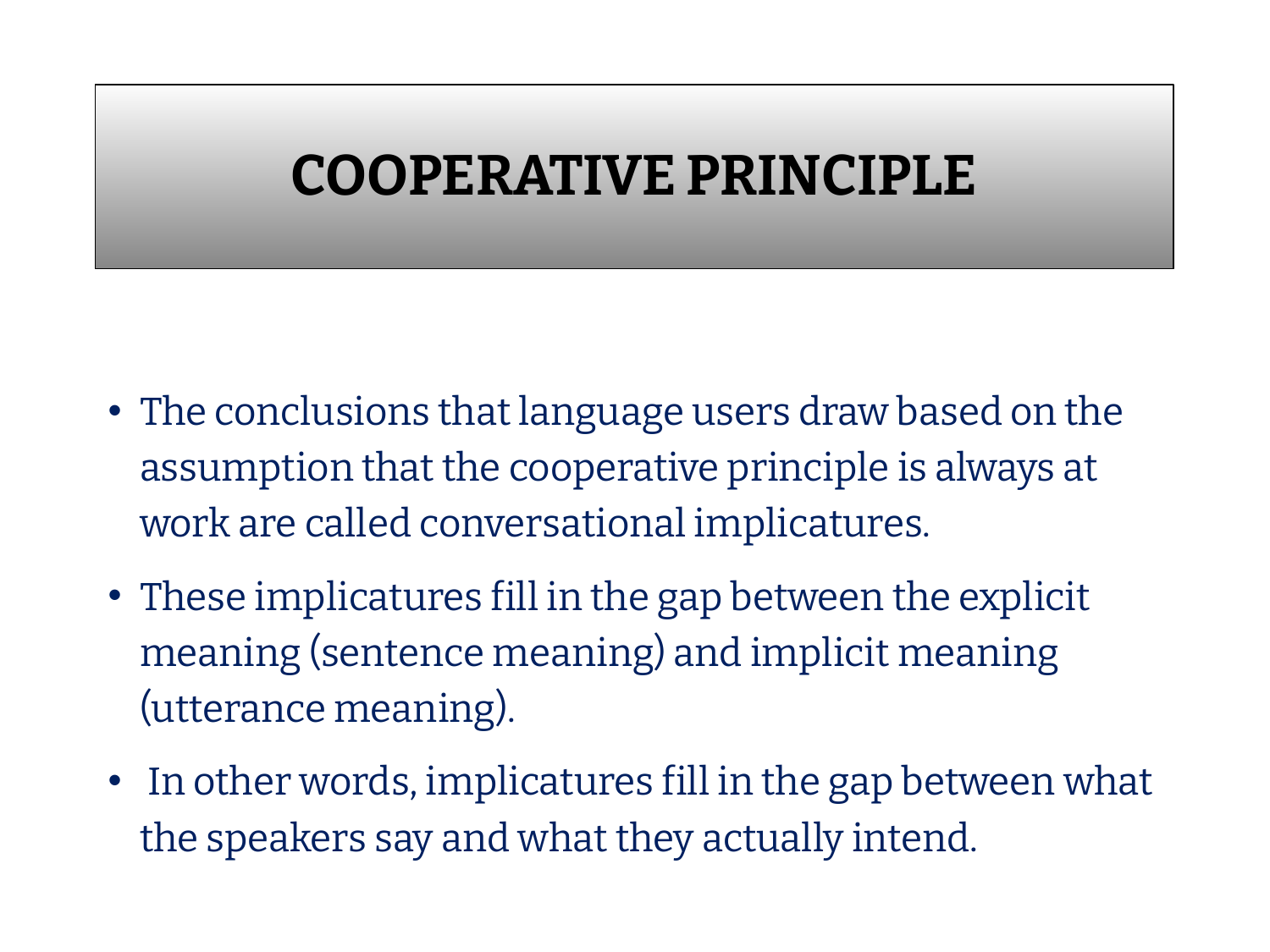

# Cooperative Principle

The conclusions that language users draw based on the assumption that the cooperative principle is always at work are called conversational implicatures.
These implicatures fill in the gap between the explicit meaning (sentence meaning) and implicit meaning (utterance meaning).
 In other words, implicatures fill in the gap between what the speakers say and what they actually intend.